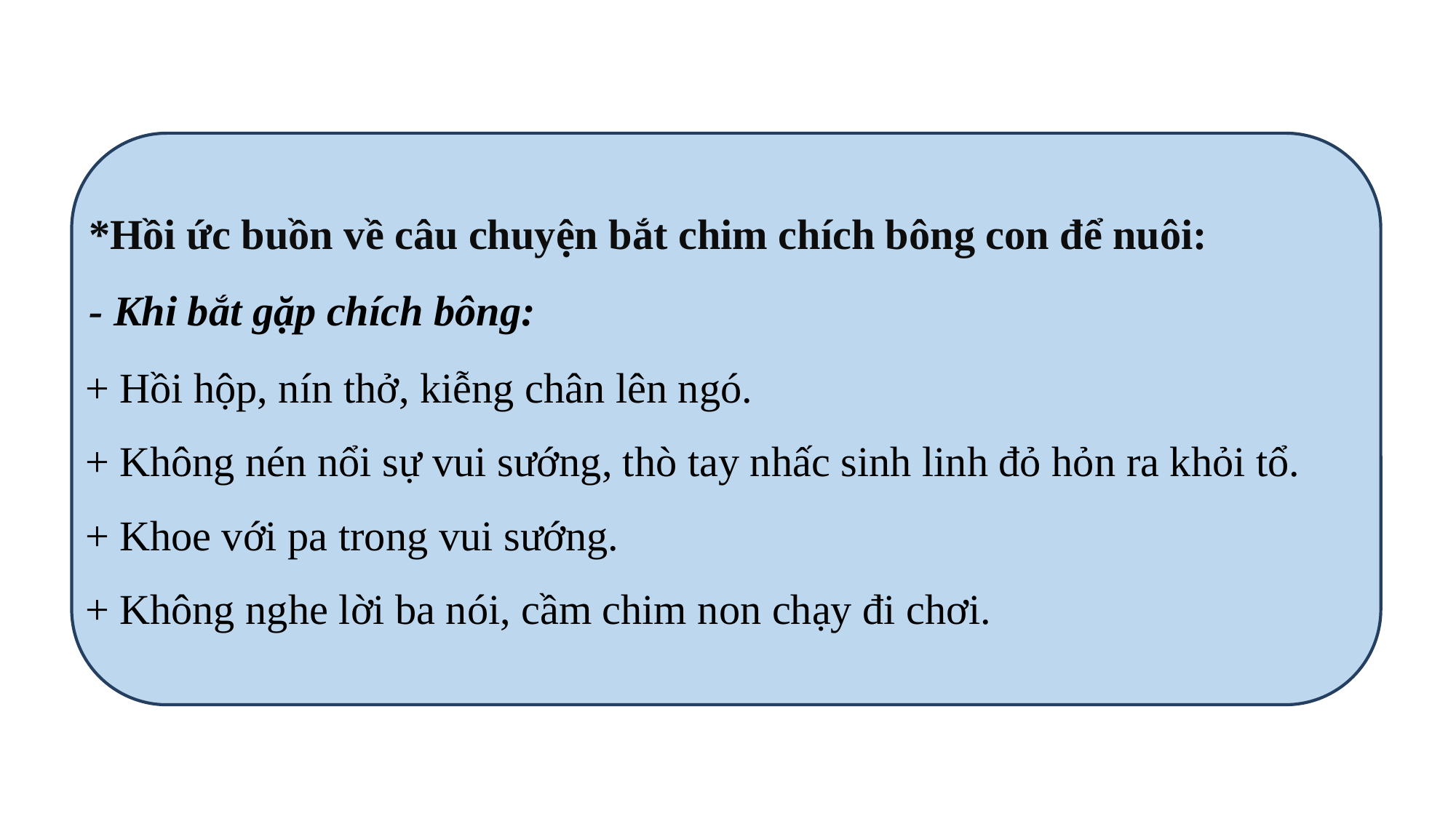

*Hồi ức buồn về câu chuyện bắt chim chích bông con để nuôi:
- Khi bắt gặp chích bông:
+ Hồi hộp, nín thở, kiễng chân lên ngó.
+ Không nén nổi sự vui sướng, thò tay nhấc sinh linh đỏ hỏn ra khỏi tổ.
+ Khoe với pa trong vui sướng.
+ Không nghe lời ba nói, cầm chim non chạy đi chơi.